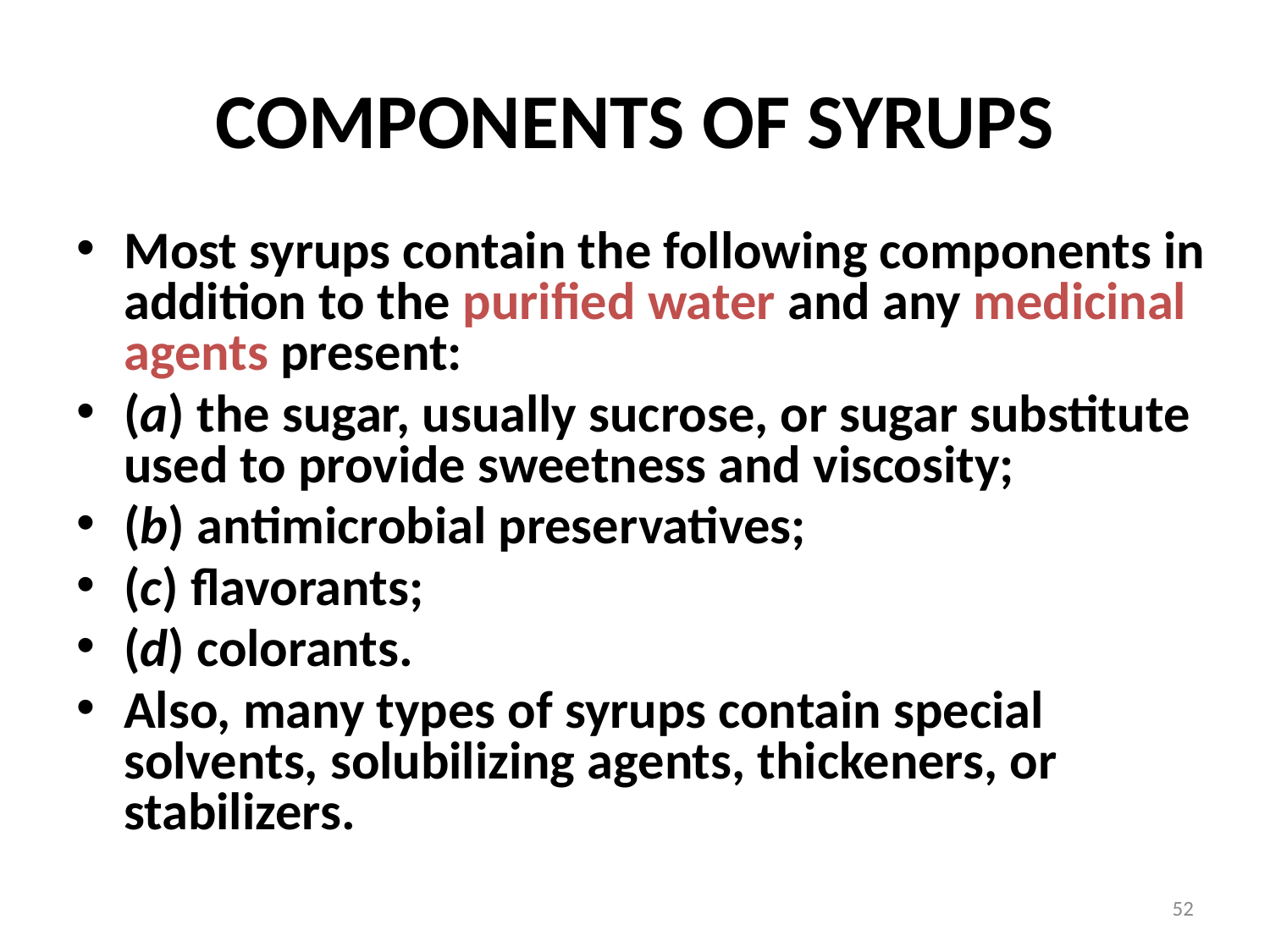

COMPONENTS OF SYRUPS
Most syrups contain the following components in addition to the purified water and any medicinal agents present:
(a) the sugar, usually sucrose, or sugar substitute used to provide sweetness and viscosity;
(b) antimicrobial preservatives;
(c) flavorants;
(d) colorants.
Also, many types of syrups contain special solvents, solubilizing agents, thickeners, or stabilizers.
52